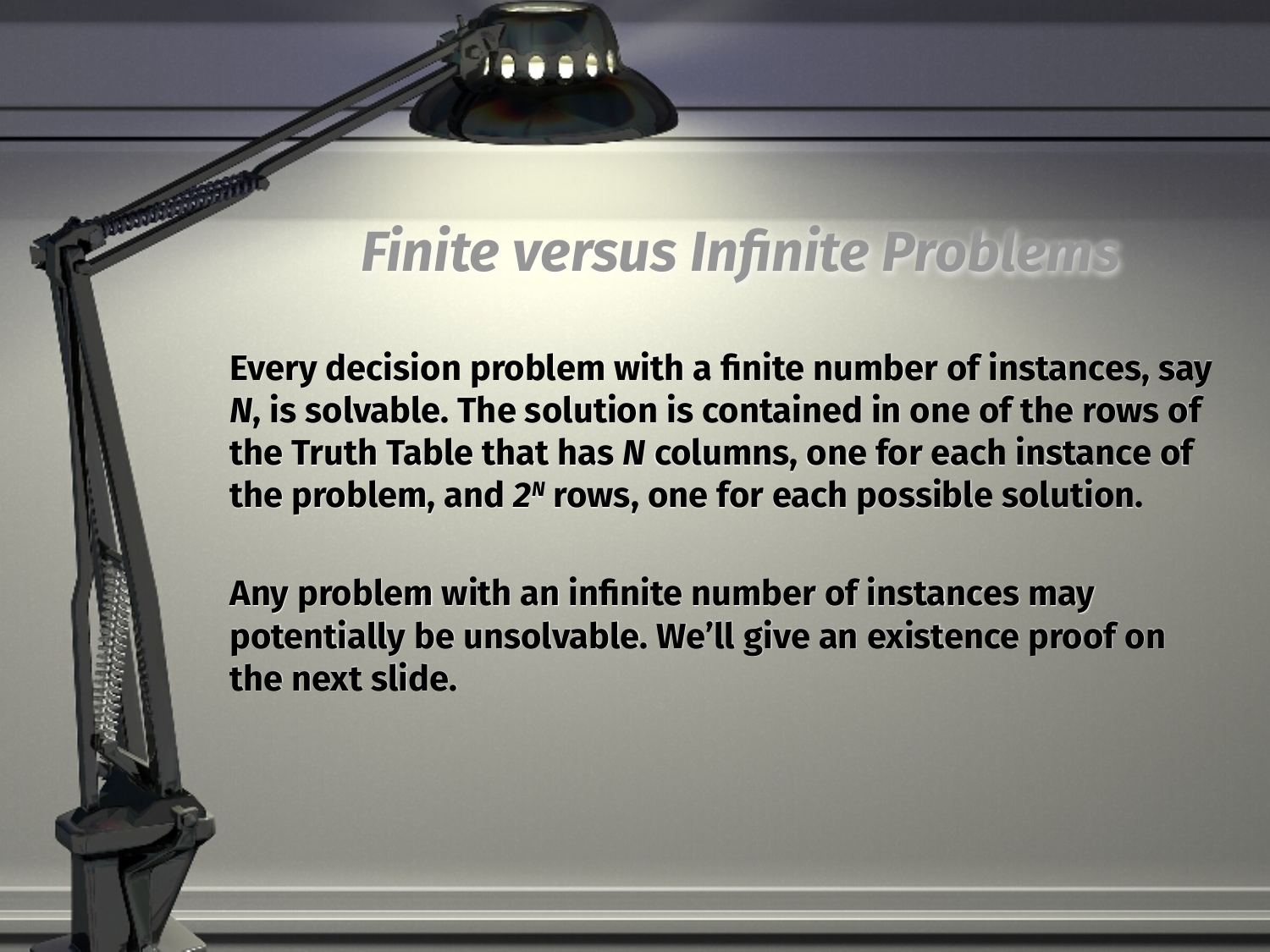

# Finite versus Infinite Problems
	Every decision problem with a finite number of instances, say N, is solvable. The solution is contained in one of the rows of the Truth Table that has N columns, one for each instance of the problem, and 2N rows, one for each possible solution.

	Any problem with an infinite number of instances may potentially be unsolvable. We’ll give an existence proof on the next slide.